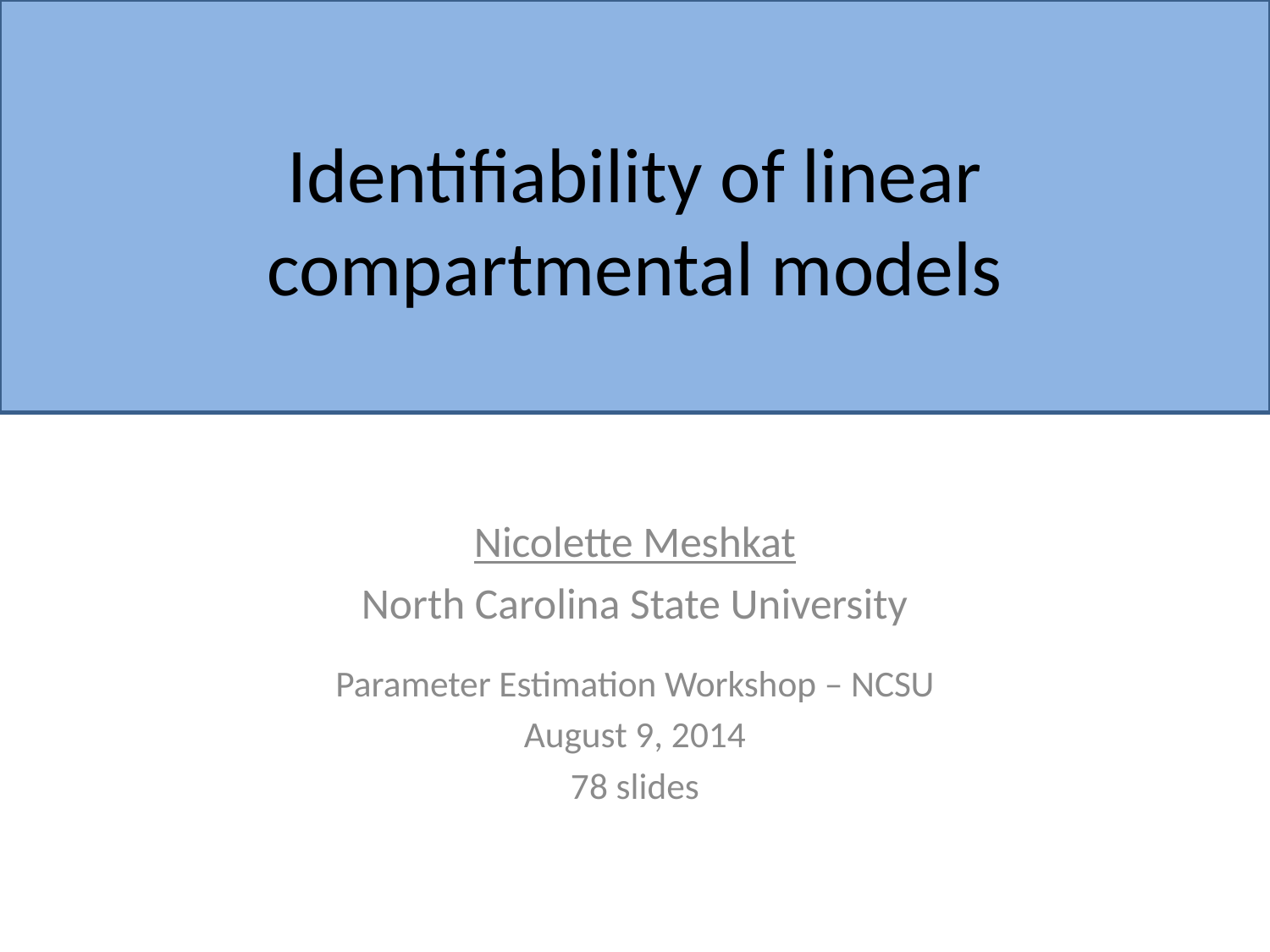

# Identifiability of linear compartmental models
Nicolette Meshkat
North Carolina State University

Parameter Estimation Workshop – NCSU
August 9, 2014
78 slides